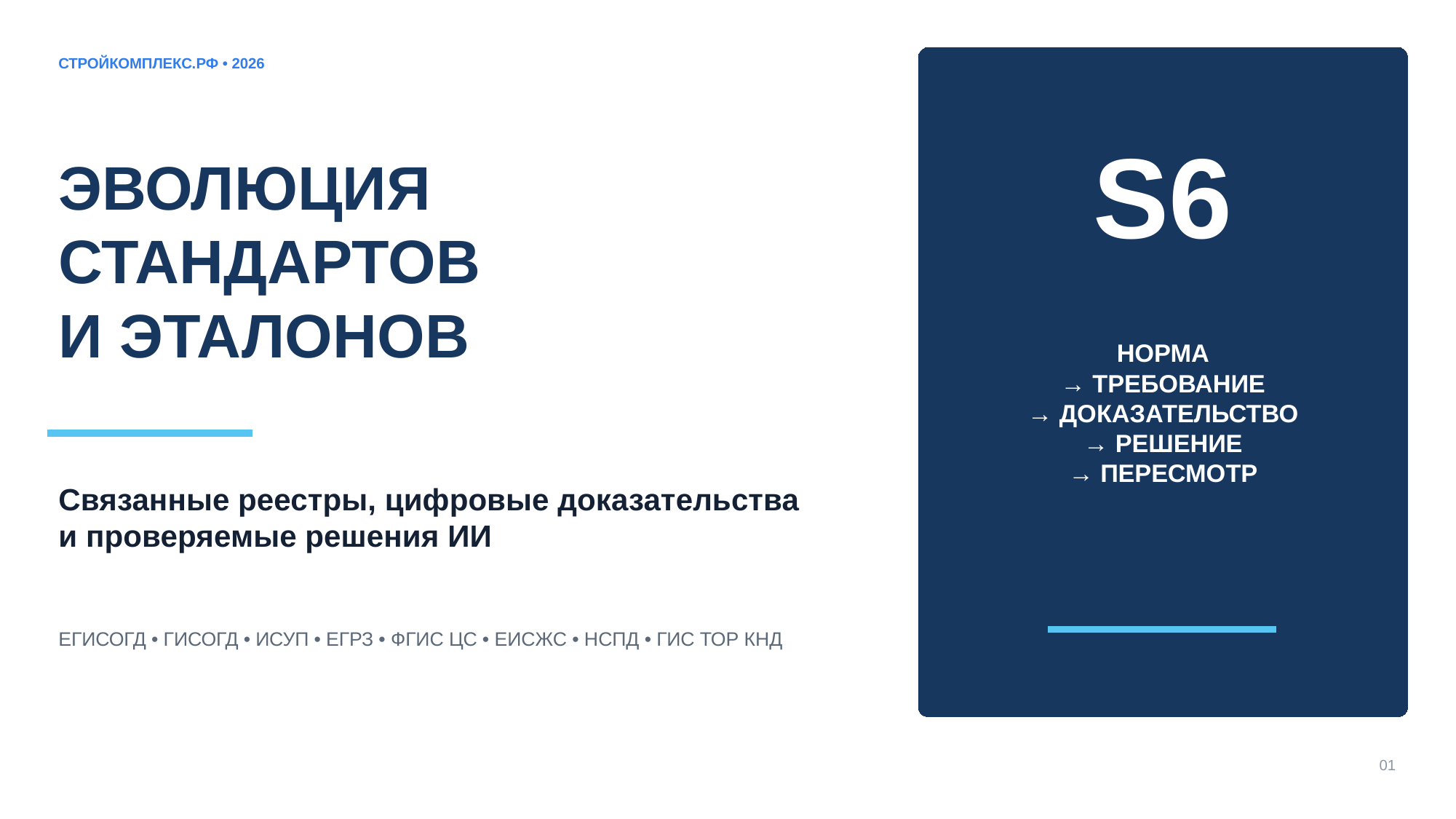

СТРОЙКОМПЛЕКС.РФ • 2026
S6
ЭВОЛЮЦИЯ
СТАНДАРТОВ
И ЭТАЛОНОВ
НОРМА
→ ТРЕБОВАНИЕ
→ ДОКАЗАТЕЛЬСТВО
→ РЕШЕНИЕ
→ ПЕРЕСМОТР

Связанные реестры, цифровые доказательства и проверяемые решения ИИ
ЕГИСОГД • ГИСОГД • ИСУП • ЕГРЗ • ФГИС ЦС • ЕИСЖС • НСПД • ГИС ТОР КНД

01